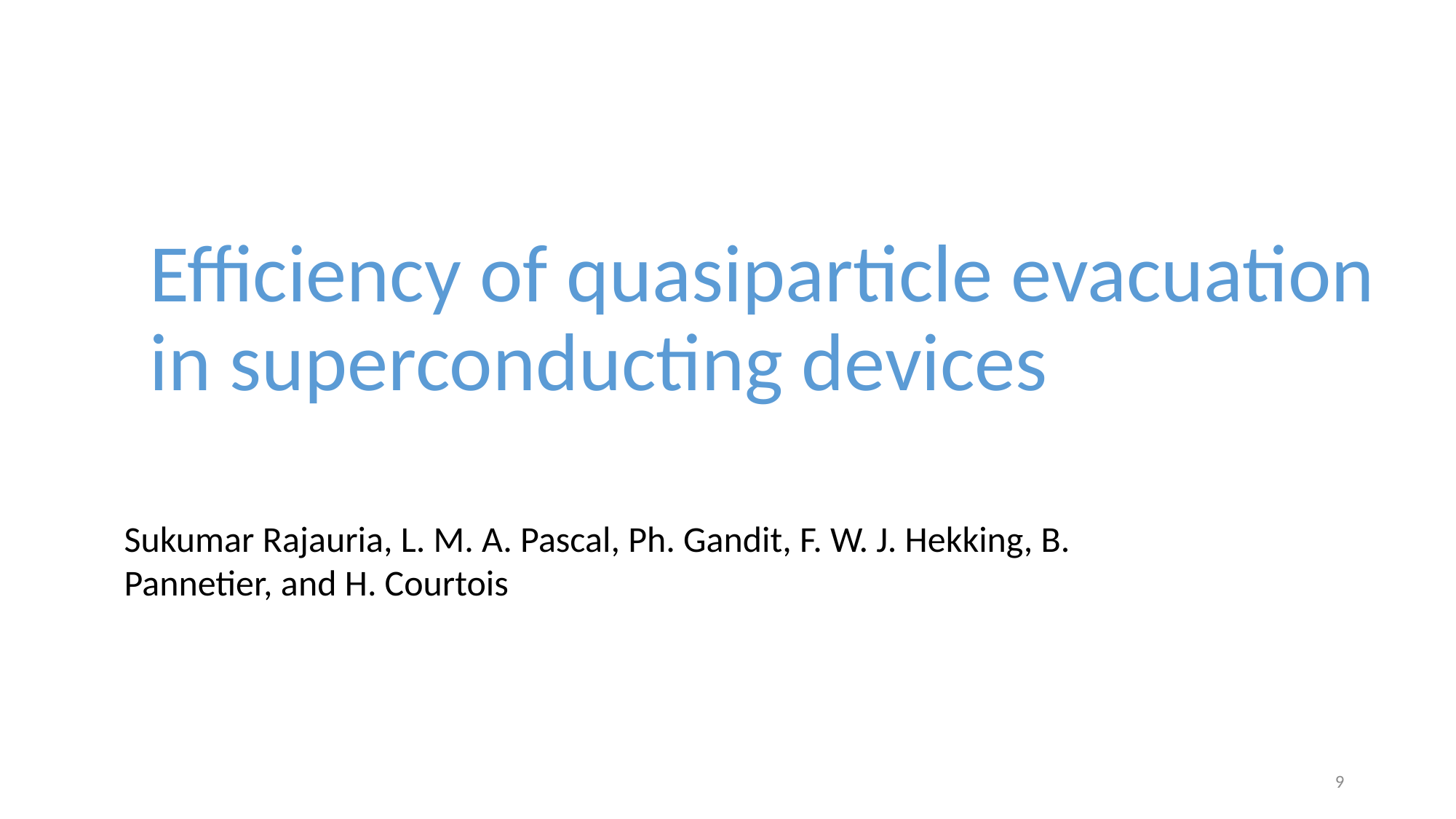

# Efficiency of quasiparticle evacuation in superconducting devices
Sukumar Rajauria, L. M. A. Pascal, Ph. Gandit, F. W. J. Hekking, B. Pannetier, and H. Courtois
9